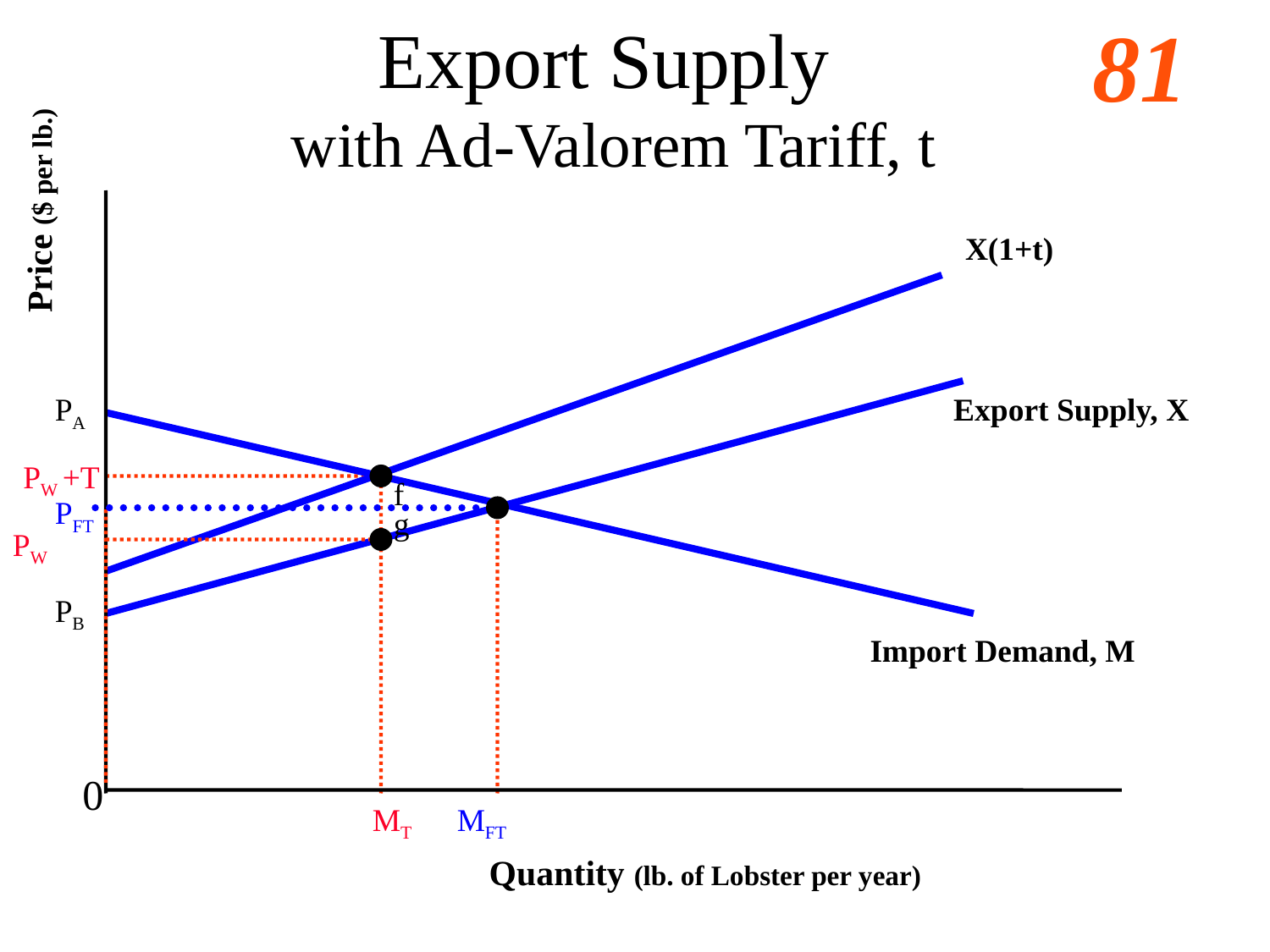

# Export Supply with Ad-Valorem Tariff, t
Price ($ per lb.)

X(1+t)

Export Supply, X
PA

PW +T

f

PFT
g

PW

PB
Import Demand, M
0
MT
MFT
Quantity (lb. of Lobster per year)